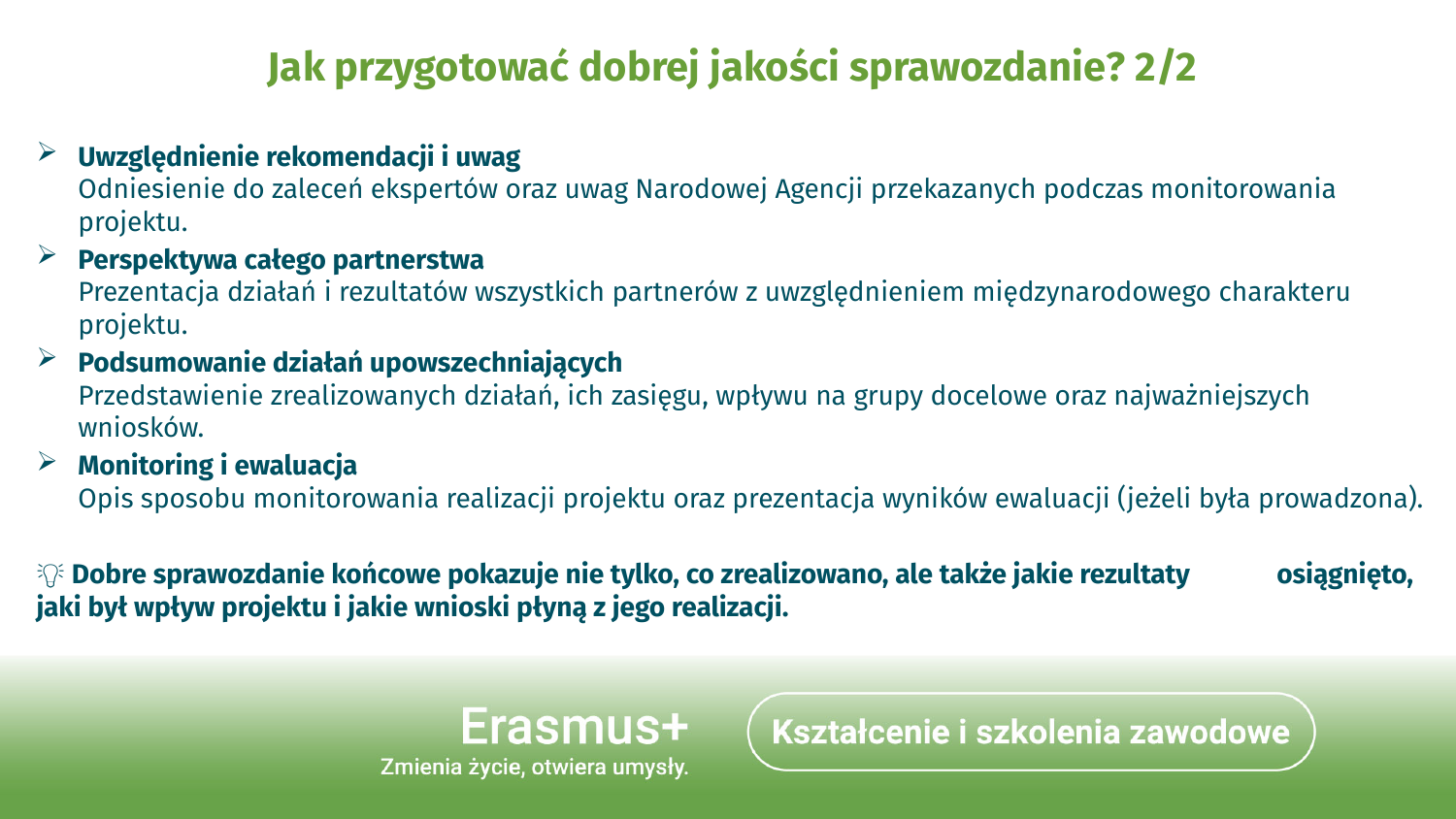

Jak przygotować dobrej jakości sprawozdanie? 2/2

Uwzględnienie rekomendacji i uwag
Odniesienie do zaleceń ekspertów oraz uwag Narodowej Agencji przekazanych podczas monitorowania projektu.
Perspektywa całego partnerstwa
Prezentacja działań i rezultatów wszystkich partnerów z uwzględnieniem międzynarodowego charakteru projektu.
Podsumowanie działań upowszechniających
Przedstawienie zrealizowanych działań, ich zasięgu, wpływu na grupy docelowe oraz najważniejszych wniosków.
Monitoring i ewaluacja
Opis sposobu monitorowania realizacji projektu oraz prezentacja wyników ewaluacji (jeżeli była prowadzona).

💡 Dobre sprawozdanie końcowe pokazuje nie tylko, co zrealizowano, ale także jakie rezultaty 	osiągnięto, jaki był wpływ projektu i jakie wnioski płyną z jego realizacji.